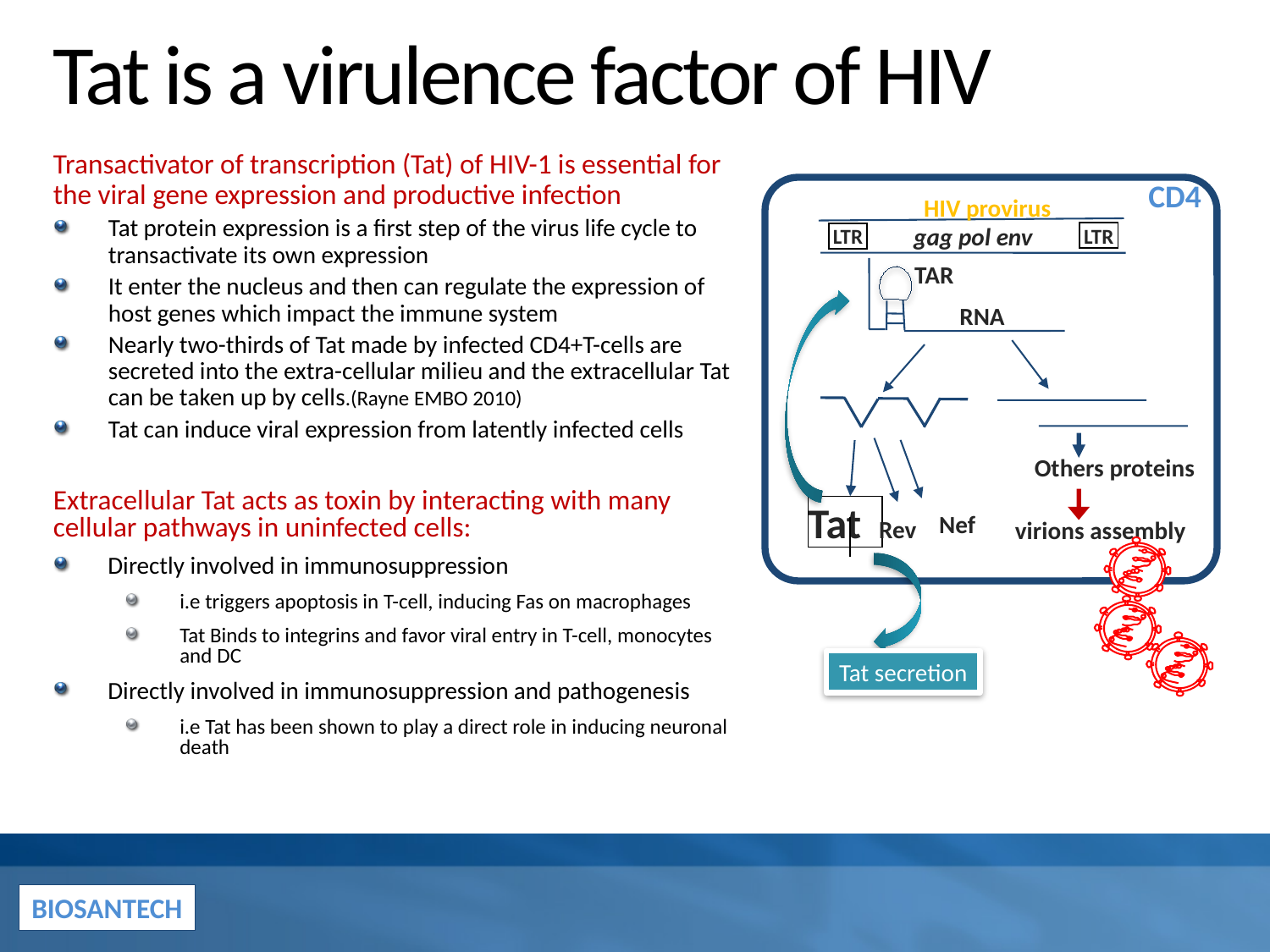

# Tat is a virulence factor of HIV
Transactivator of transcription (Tat) of HIV-1 is essential for the viral gene expression and productive infection
Tat protein expression is a first step of the virus life cycle to transactivate its own expression
It enter the nucleus and then can regulate the expression of host genes which impact the immune system
Nearly two-thirds of Tat made by infected CD4+T-cells are secreted into the extra-cellular milieu and the extracellular Tat can be taken up by cells.(Rayne EMBO 2010)
Tat can induce viral expression from latently infected cells

Extracellular Tat acts as toxin by interacting with many cellular pathways in uninfected cells:
Directly involved in immunosuppression
i.e triggers apoptosis in T-cell, inducing Fas on macrophages
Tat Binds to integrins and favor viral entry in T-cell, monocytes and DC
Directly involved in immunosuppression and pathogenesis
i.e Tat has been shown to play a direct role in inducing neuronal death

CD4

HIV provirus

gag pol env
LTR
LTR

TAR

RNA

Others proteins

Tat
Nef
Rev
virions assembly

Tat secretion